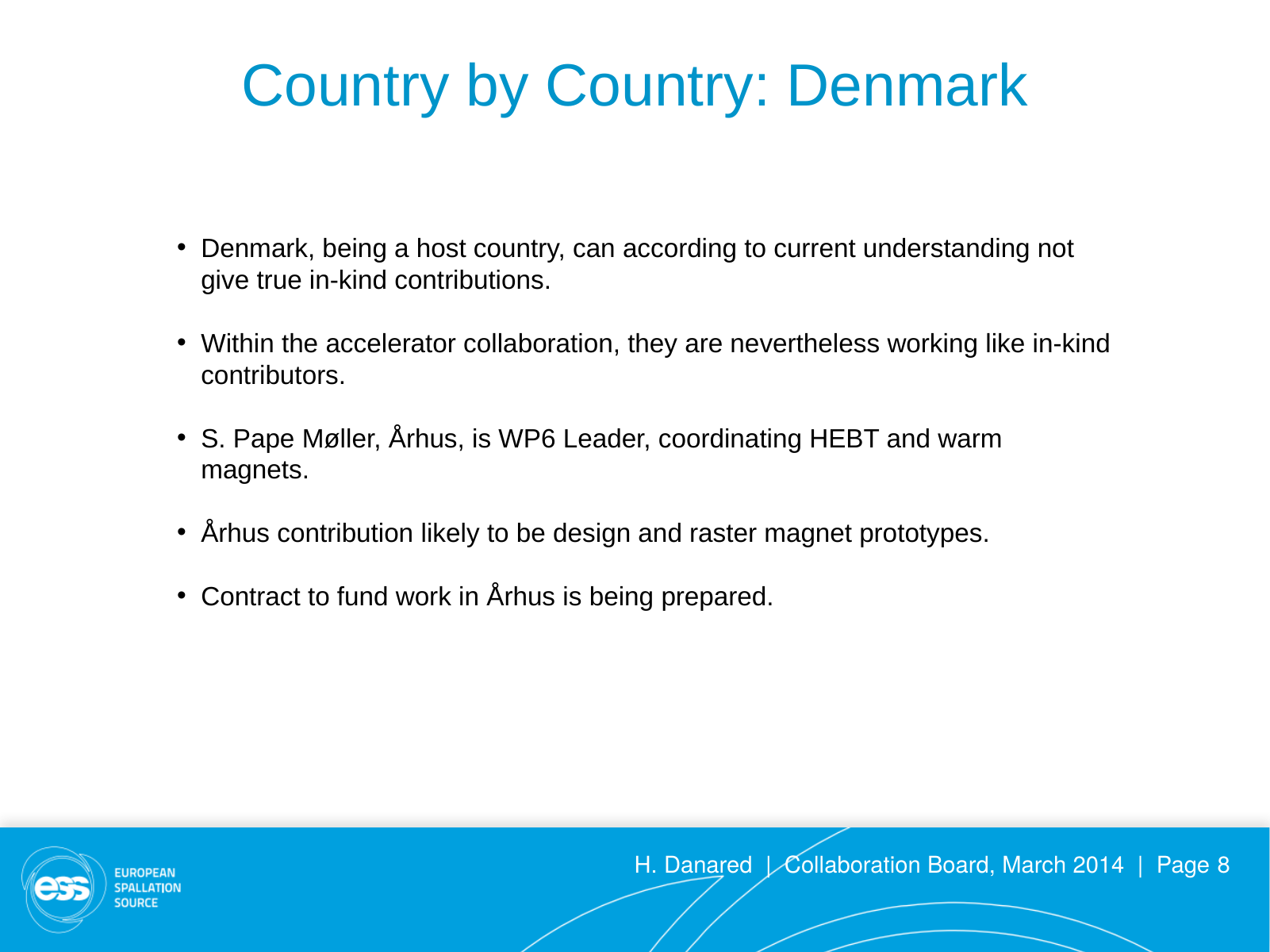

Country by Country: Denmark
Denmark, being a host country, can according to current understanding not give true in-kind contributions.

Within the accelerator collaboration, they are nevertheless working like in-kind contributors.

S. Pape Møller, Århus, is WP6 Leader, coordinating HEBT and warm magnets.

Århus contribution likely to be design and raster magnet prototypes.

Contract to fund work in Århus is being prepared.